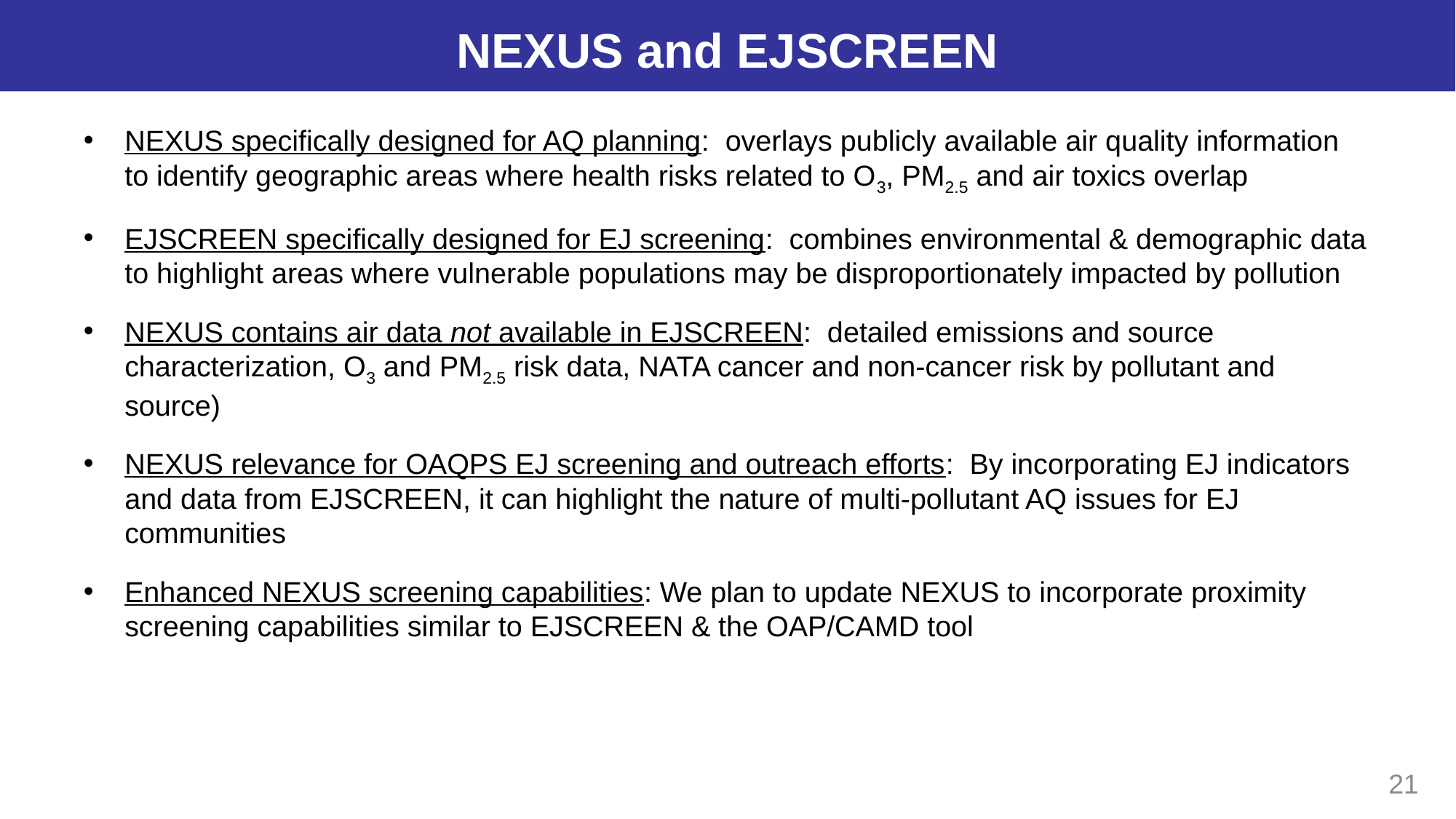

# NEXUS and EJSCREEN
NEXUS specifically designed for AQ planning:  overlays publicly available air quality information to identify geographic areas where health risks related to O3, PM2.5 and air toxics overlap
EJSCREEN specifically designed for EJ screening:  combines environmental & demographic data to highlight areas where vulnerable populations may be disproportionately impacted by pollution
NEXUS contains air data not available in EJSCREEN:  detailed emissions and source characterization, O3 and PM2.5 risk data, NATA cancer and non-cancer risk by pollutant and source)
NEXUS relevance for OAQPS EJ screening and outreach efforts:  By incorporating EJ indicators and data from EJSCREEN, it can highlight the nature of multi-pollutant AQ issues for EJ communities
Enhanced NEXUS screening capabilities: We plan to update NEXUS to incorporate proximity screening capabilities similar to EJSCREEN & the OAP/CAMD tool
21